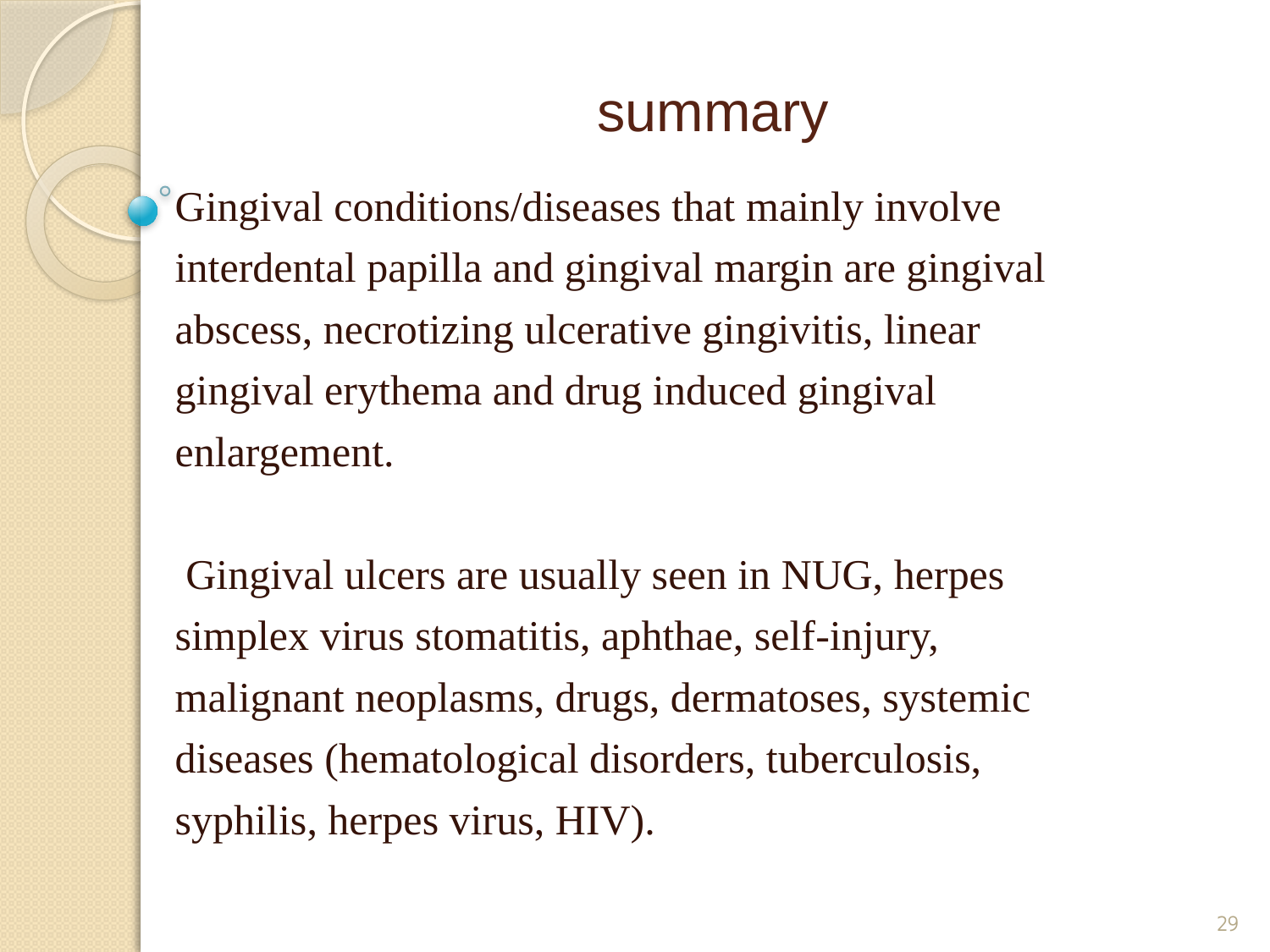

# summary
Gingival conditions/diseases that mainly involve
interdental papilla and gingival margin are gingival
abscess, necrotizing ulcerative gingivitis, linear
gingival erythema and drug induced gingival
enlargement.

 Gingival ulcers are usually seen in NUG, herpes
simplex virus stomatitis, aphthae, self-injury,
malignant neoplasms, drugs, dermatoses, systemic
diseases (hematological disorders, tuberculosis,
syphilis, herpes virus, HIV).
29